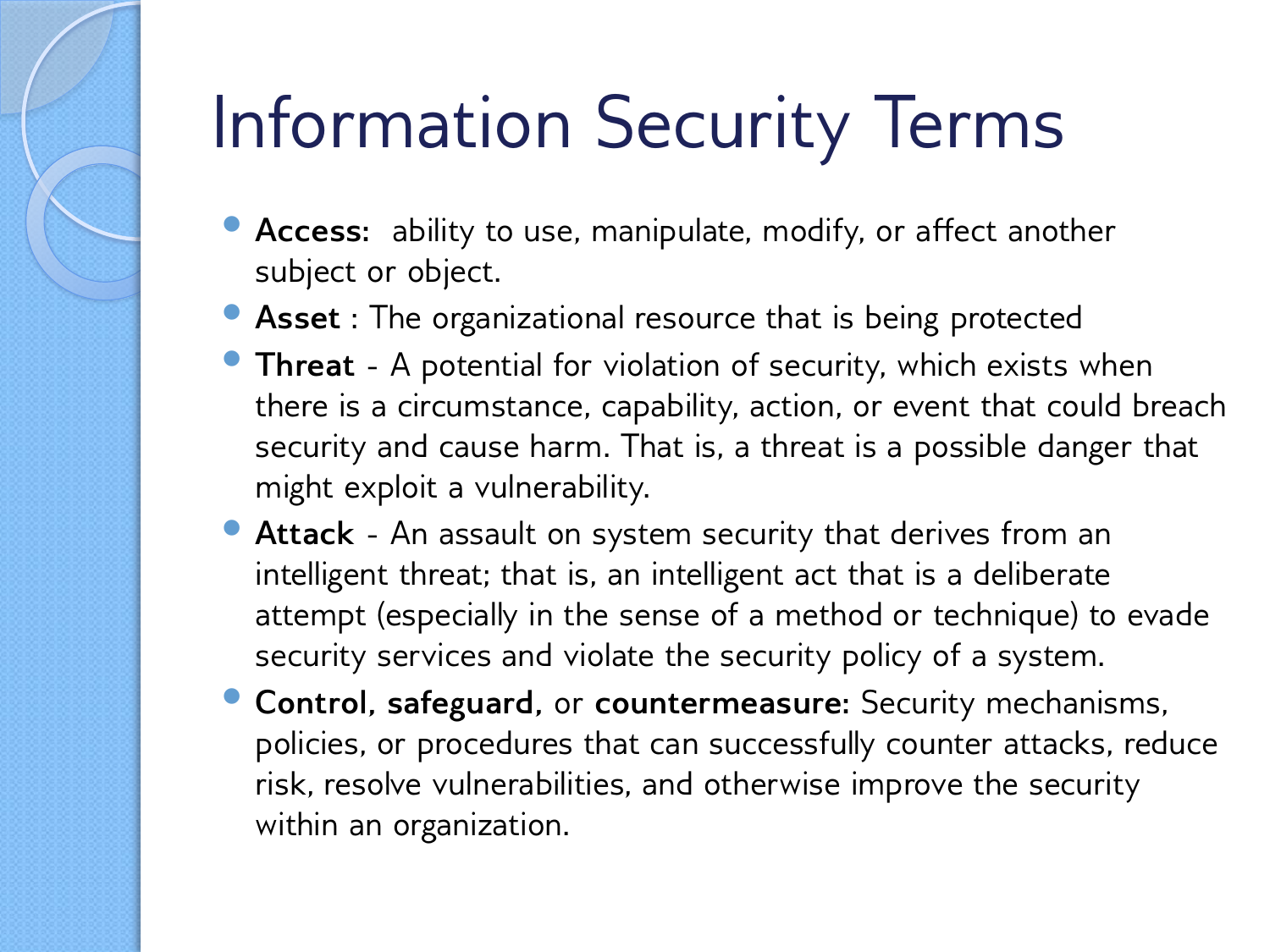

# Information Security Terms
Access:  ability to use, manipulate, modify, or affect another subject or object.
Asset : The organizational resource that is being protected
Threat - A potential for violation of security, which exists when there is a circumstance, capability, action, or event that could breach security and cause harm. That is, a threat is a possible danger that might exploit a vulnerability.
Attack - An assault on system security that derives from an intelligent threat; that is, an intelligent act that is a deliberate attempt (especially in the sense of a method or technique) to evade security services and violate the security policy of a system.
Control, safeguard, or countermeasure: Security mechanisms, policies, or procedures that can successfully counter attacks, reduce risk, resolve vulnerabilities, and otherwise improve the security within an organization.